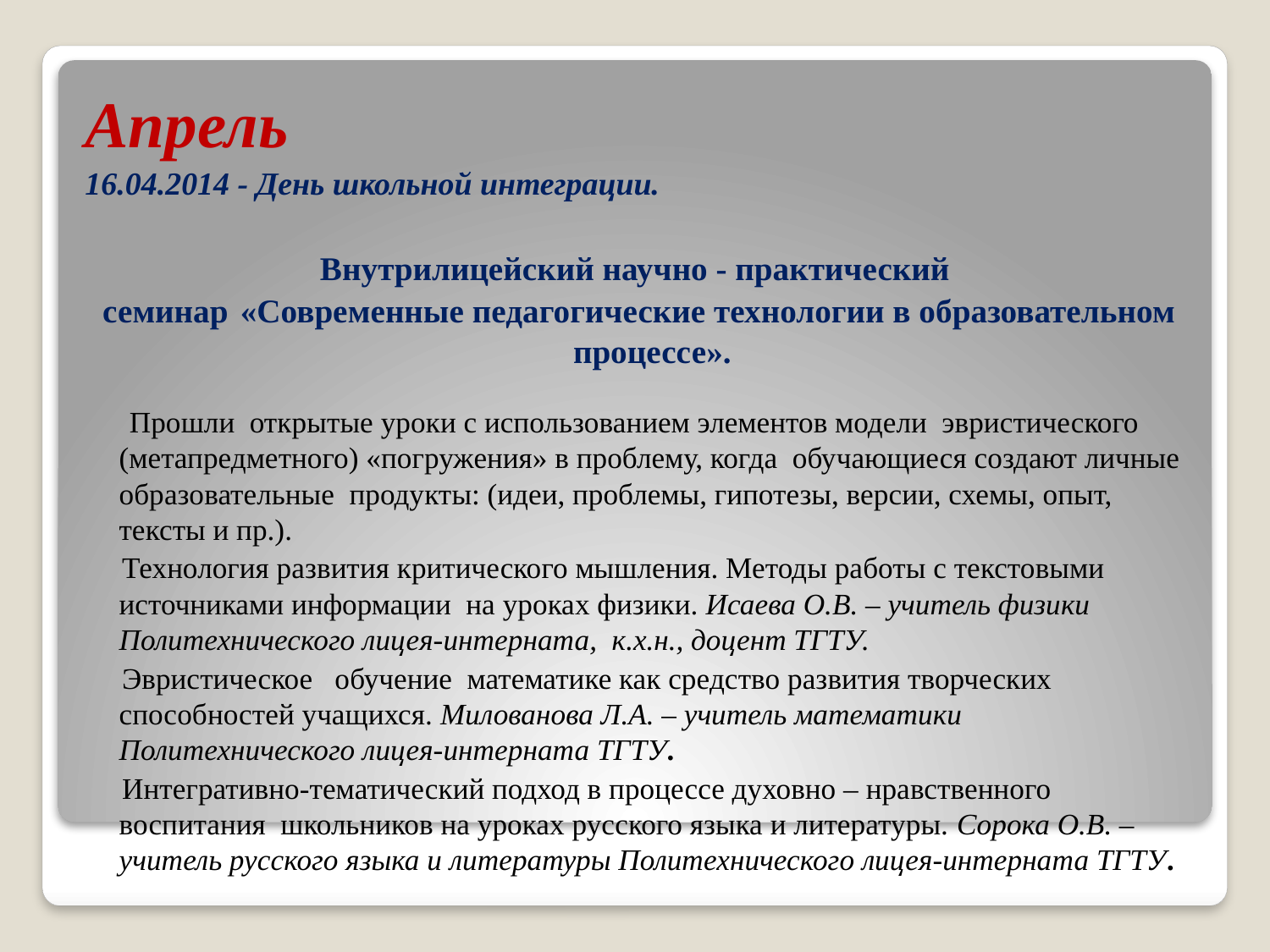

Апрель
16.04.2014 - День школьной интеграции.

Внутрилицейский научно - практический
семинар «Современные педагогические технологии в образовательном процессе».

      Прошли  открытые уроки с использованием элементов модели  эвристического (метапредметного) «погружения» в проблему, когда  обучающиеся создают личные образовательные  продукты: (идеи, проблемы, гипотезы, версии, схемы, опыт, тексты и пр.).
     Технология развития критического мышления. Методы работы с текстовыми источниками информации  на уроках физики. Исаева О.В. – учитель физики Политехнического лицея-интерната,  к.х.н., доцент ТГТУ.
     Эвристическое   обучение  математике как средство развития творческих  способностей учащихся. Милованова Л.А. – учитель математики Политехнического лицея-интерната ТГТУ.
     Интегративно-тематический подход в процессе духовно – нравственного воспитания  школьников на уроках русского языка и литературы. Сорока О.В. – учитель русского языка и литературы Политехнического лицея-интерната ТГТУ.